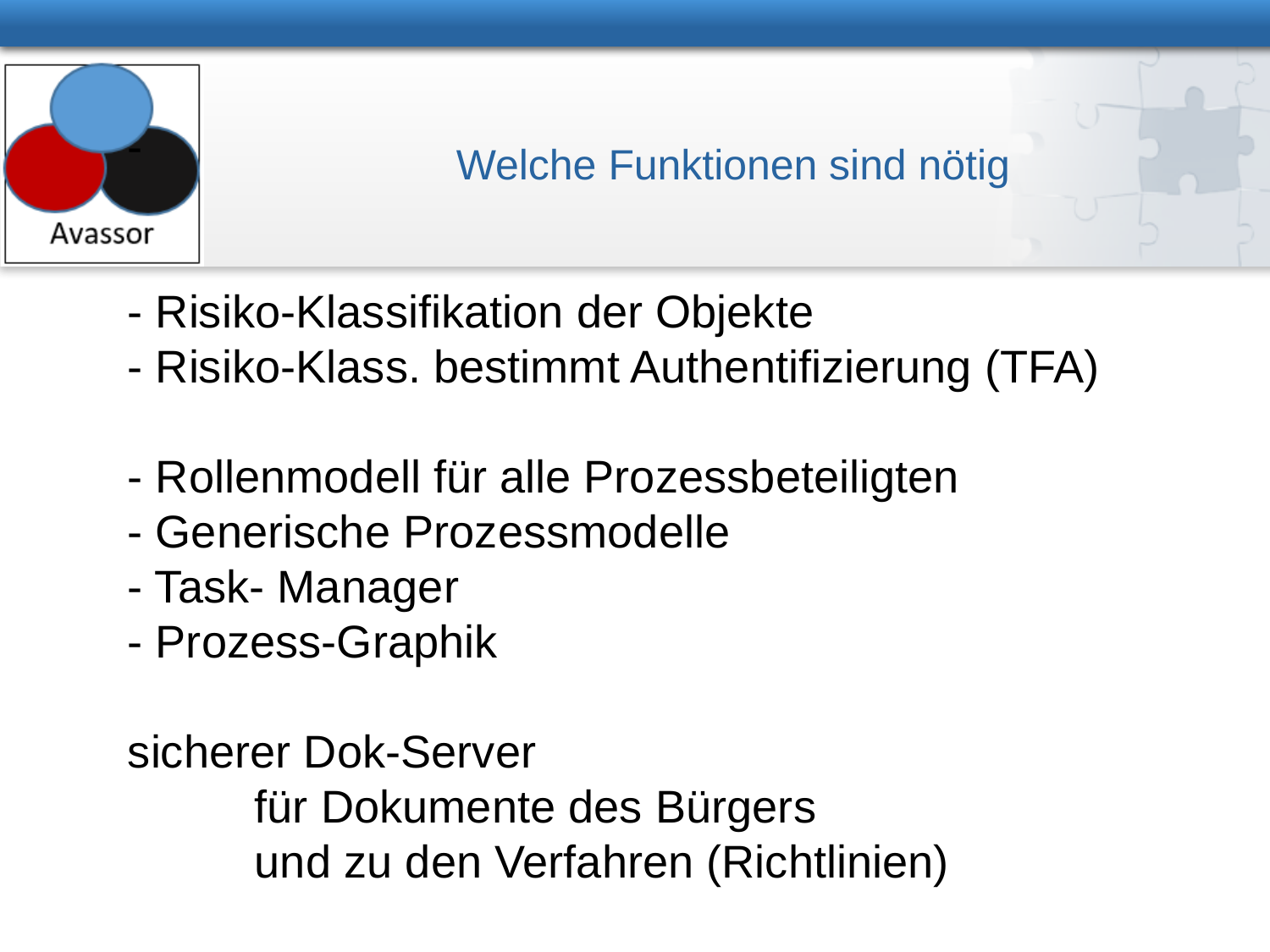

Welche Funktionen sind nötig
# - - Risiko-Klassifikation der Objekte - Risiko-Klass. bestimmt Authentifizierung (TFA) - Rollenmodell für alle Prozessbeteiligten - Generische Prozessmodelle - Task- Manager - Prozess-Graphik sicherer Dok-Server für Dokumente des Bürgers und zu den Verfahren (Richtlinien)